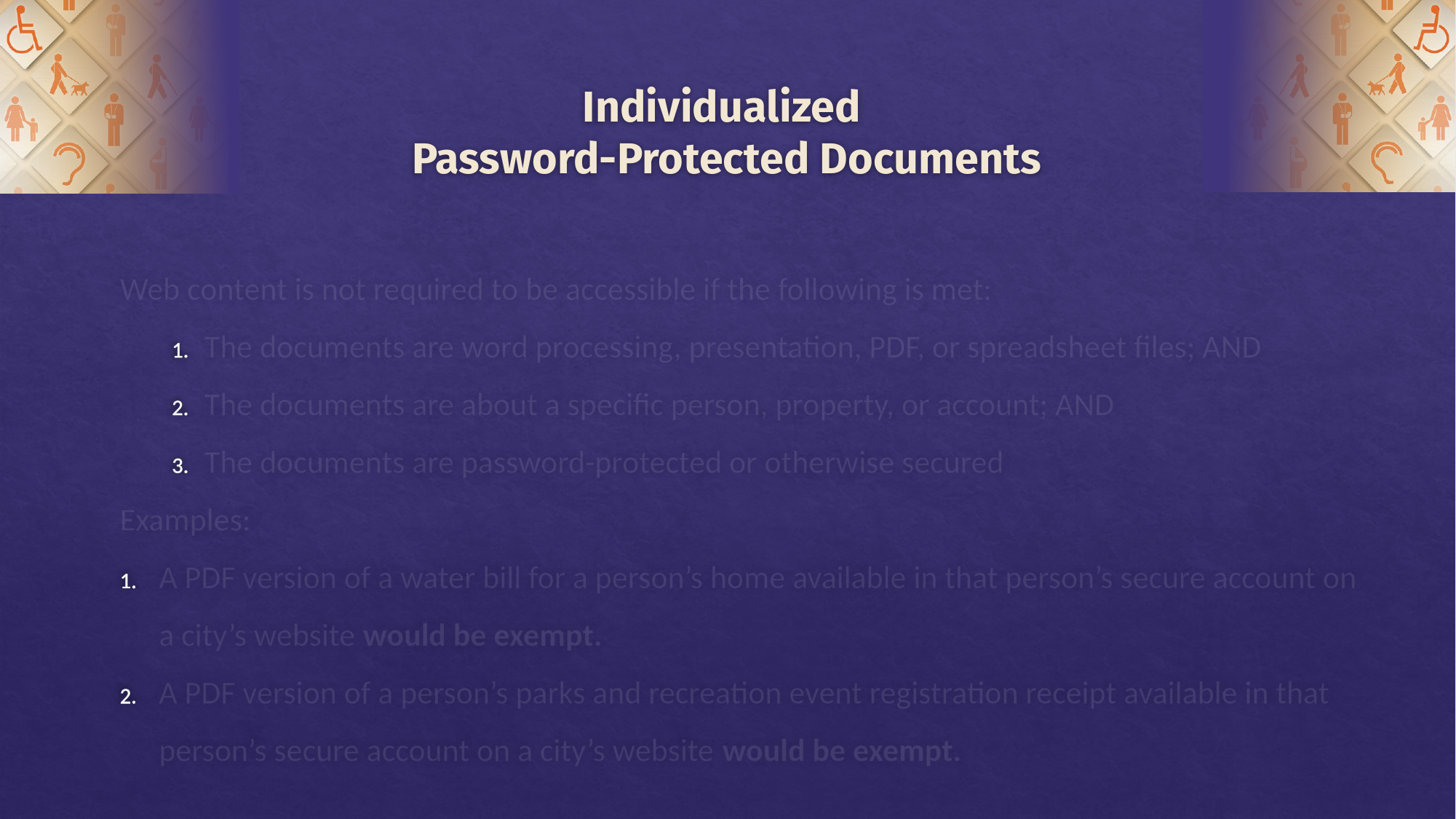

# Individualized Password-Protected Documents
Web content is not required to be accessible if the following is met:
The documents are word processing, presentation, PDF, or spreadsheet files; AND
The documents are about a specific person, property, or account; AND
The documents are password-protected or otherwise secured
Examples:
A PDF version of a water bill for a person’s home available in that person’s secure account on a city’s website would be exempt.
A PDF version of a person’s parks and recreation event registration receipt available in that person’s secure account on a city’s website would be exempt.